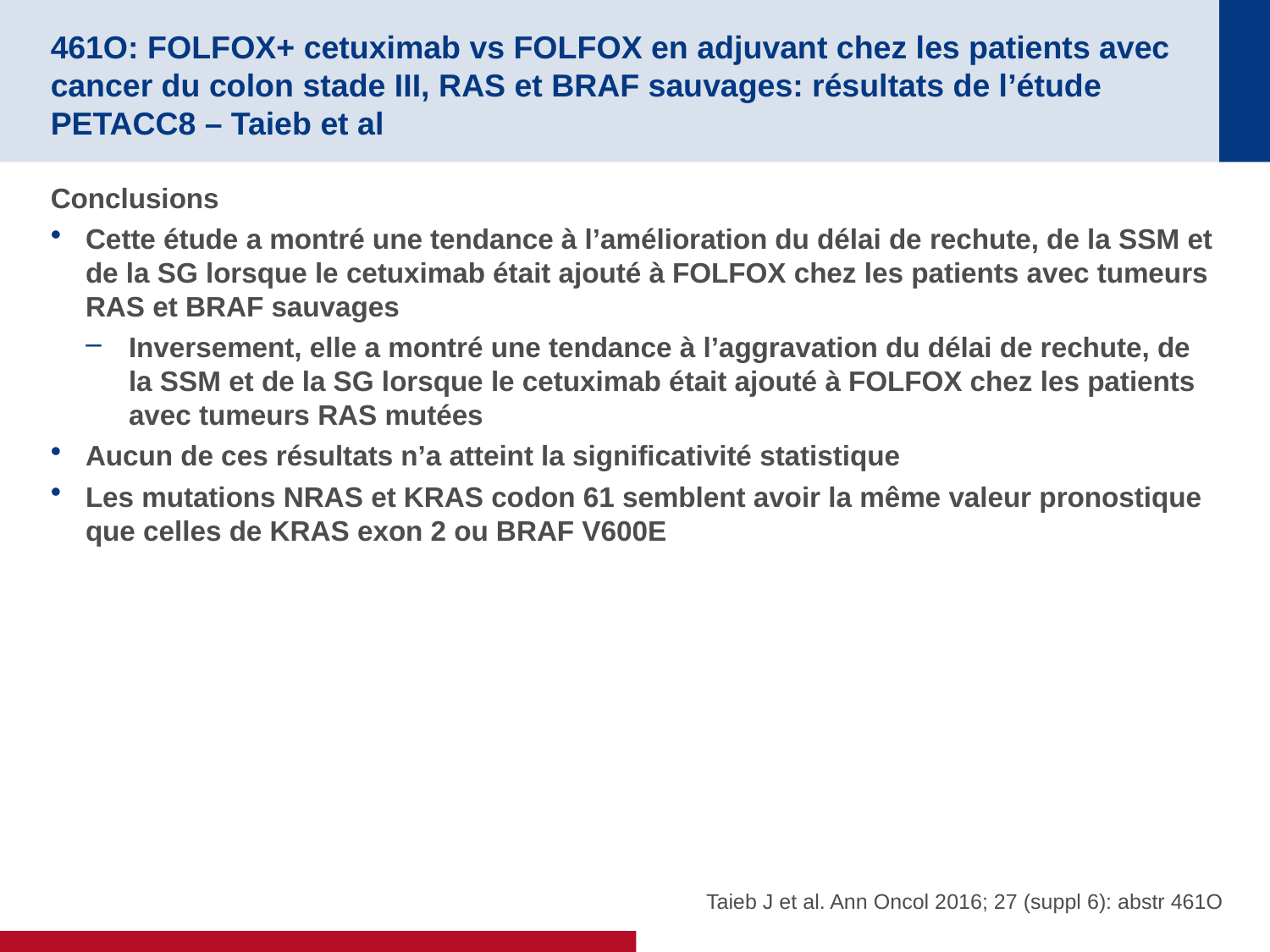

# 461O: FOLFOX+ cetuximab vs FOLFOX en adjuvant chez les patients avec cancer du colon stade III, RAS et BRAF sauvages: résultats de l’étude PETACC8 – Taieb et al
Conclusions
Cette étude a montré une tendance à l’amélioration du délai de rechute, de la SSM et de la SG lorsque le cetuximab était ajouté à FOLFOX chez les patients avec tumeurs RAS et BRAF sauvages
Inversement, elle a montré une tendance à l’aggravation du délai de rechute, de la SSM et de la SG lorsque le cetuximab était ajouté à FOLFOX chez les patients avec tumeurs RAS mutées
Aucun de ces résultats n’a atteint la significativité statistique
Les mutations NRAS et KRAS codon 61 semblent avoir la même valeur pronostique que celles de KRAS exon 2 ou BRAF V600E
Taieb J et al. Ann Oncol 2016; 27 (suppl 6): abstr 461O